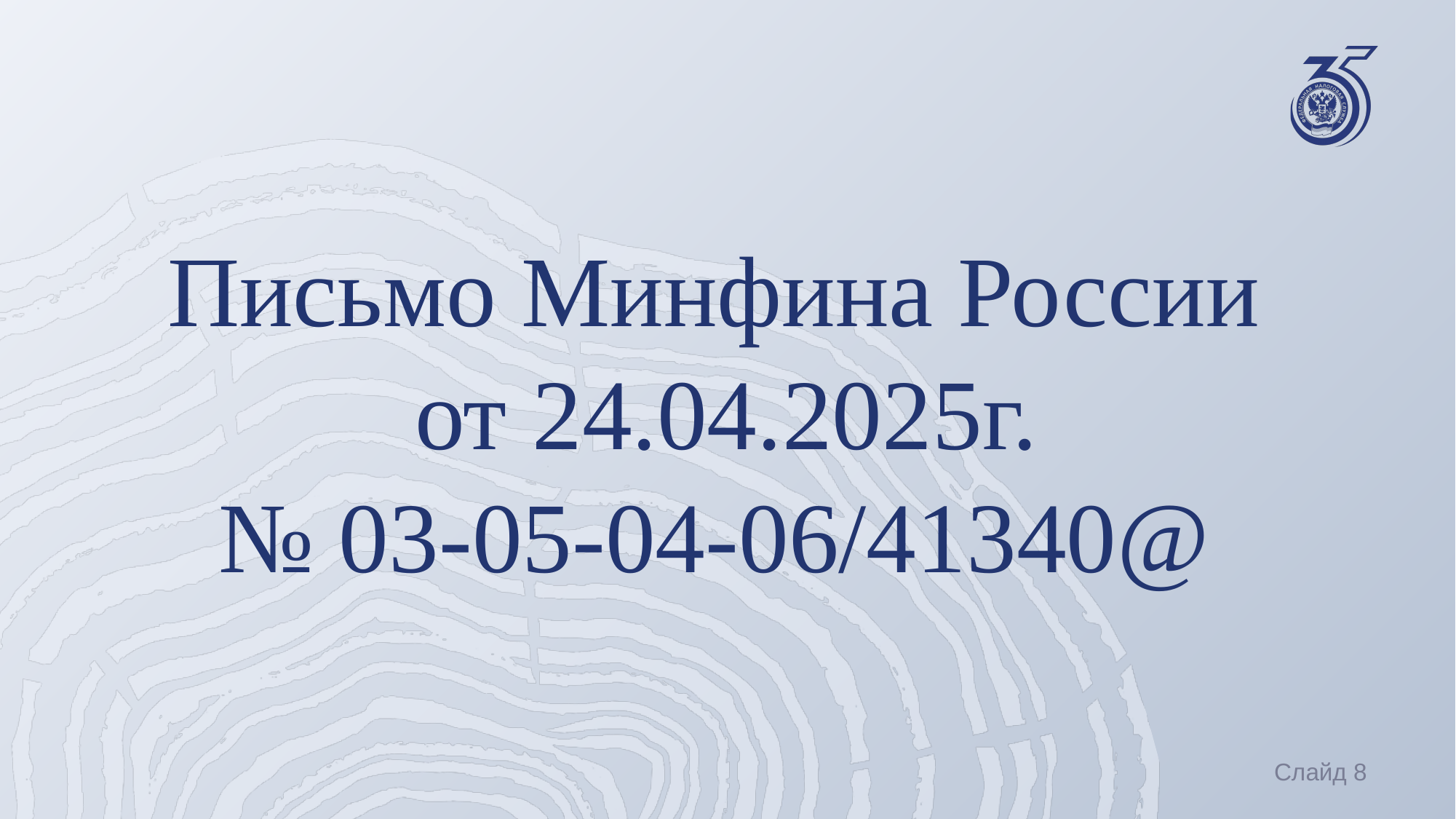

#
Письмо Минфина России
 от 24.04.2025г.
№ 03-05-04-06/41340@

Слайд 8